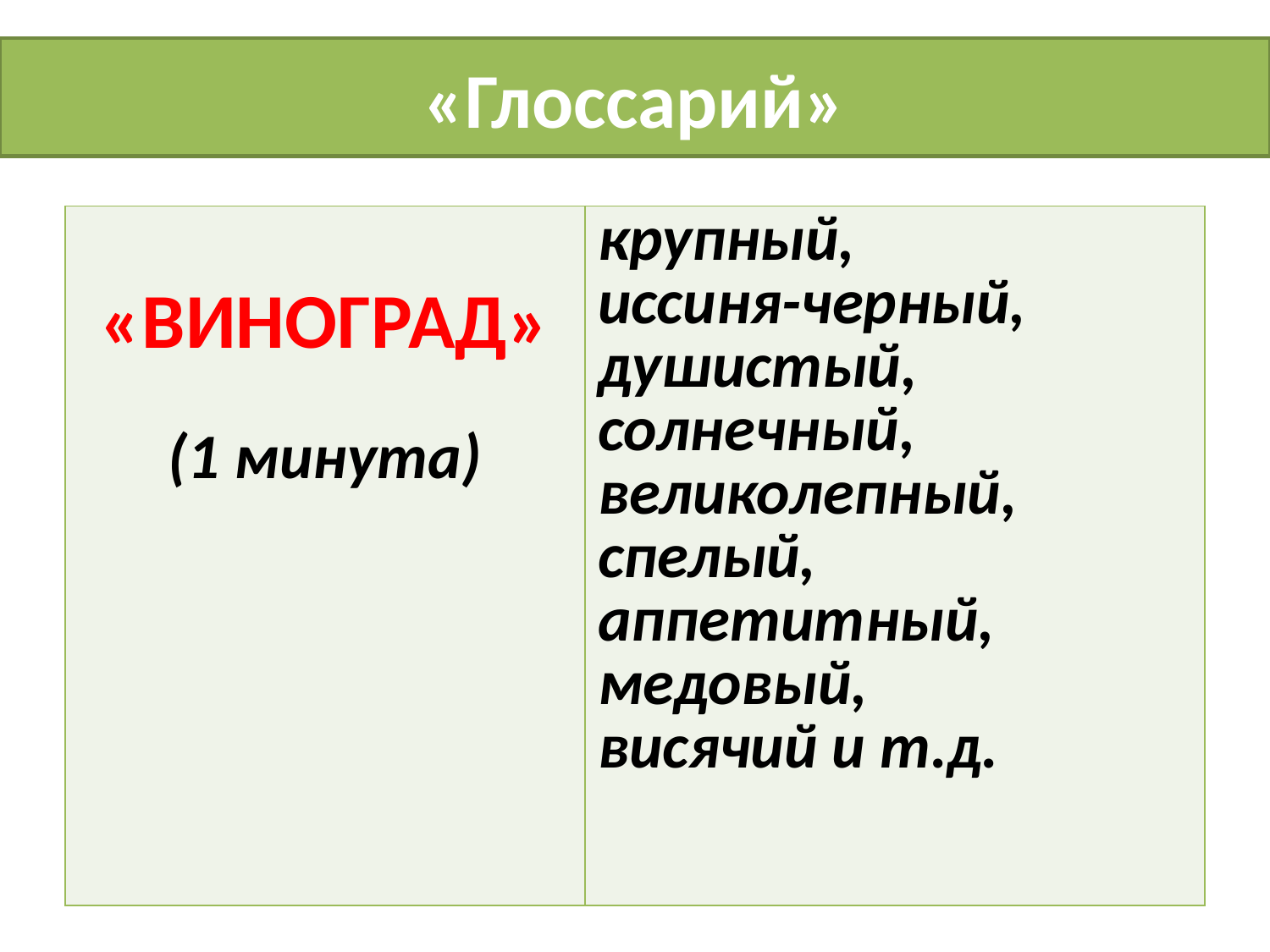

# «Глоссарий»
| «ВИНОГРАД» (1 минута) | крупный, иссиня-черный, душистый, солнечный, великолепный, спелый, аппетитный, медовый, висячий и т.д. |
| --- | --- |